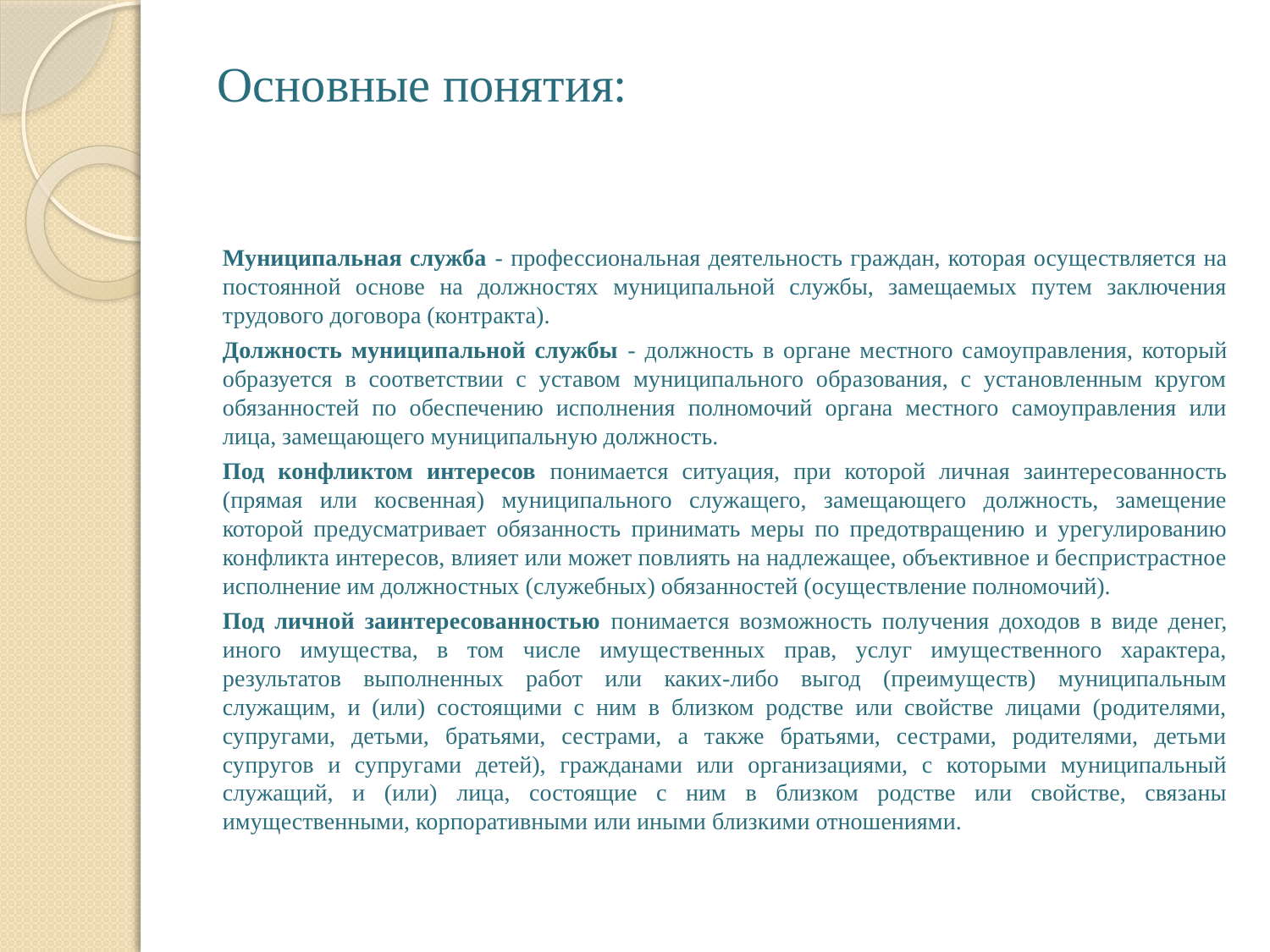

# Основные понятия:
Муниципальная служба - профессиональная деятельность граждан, которая осуществляется на постоянной основе на должностях муниципальной службы, замещаемых путем заключения трудового договора (контракта).
Должность муниципальной службы - должность в органе местного самоуправления, который образуется в соответствии с уставом муниципального образования, с установленным кругом обязанностей по обеспечению исполнения полномочий органа местного самоуправления или лица, замещающего муниципальную должность.
Под конфликтом интересов понимается ситуация, при которой личная заинтересованность (прямая или косвенная) муниципального служащего, замещающего должность, замещение которой предусматривает обязанность принимать меры по предотвращению и урегулированию конфликта интересов, влияет или может повлиять на надлежащее, объективное и беспристрастное исполнение им должностных (служебных) обязанностей (осуществление полномочий).
Под личной заинтересованностью понимается возможность получения доходов в виде денег, иного имущества, в том числе имущественных прав, услуг имущественного характера, результатов выполненных работ или каких-либо выгод (преимуществ) муниципальным служащим, и (или) состоящими с ним в близком родстве или свойстве лицами (родителями, супругами, детьми, братьями, сестрами, а также братьями, сестрами, родителями, детьми супругов и супругами детей), гражданами или организациями, с которыми муниципальный служащий, и (или) лица, состоящие с ним в близком родстве или свойстве, связаны имущественными, корпоративными или иными близкими отношениями.